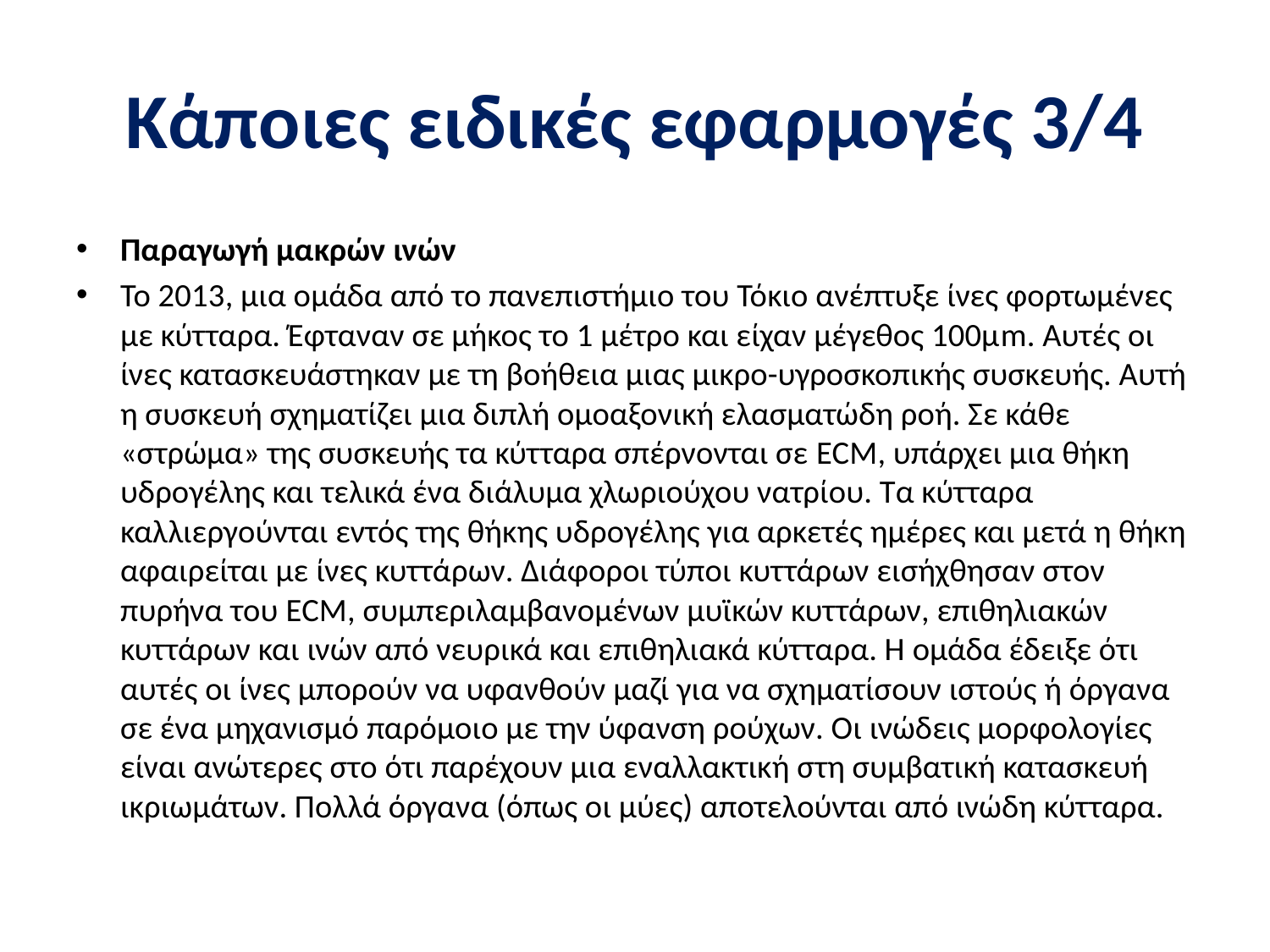

# Κάποιες ειδικές εφαρμογές 3/4
Παραγωγή μακρών ινών
Το 2013, μια ομάδα από το πανεπιστήμιο του Τόκιο ανέπτυξε ίνες φορτωμένες με κύτταρα. Έφταναν σε μήκος το 1 μέτρο και είχαν μέγεθος 100μm. Αυτές οι ίνες κατασκευάστηκαν με τη βοήθεια μιας μικρο-υγροσκοπικής συσκευής. Αυτή η συσκευή σχηματίζει μια διπλή ομοαξονική ελασματώδη ροή. Σε κάθε «στρώμα» της συσκευής τα κύτταρα σπέρνονται σε ECM, υπάρχει μια θήκη υδρογέλης και τελικά ένα διάλυμα χλωριούχου νατρίου. Τα κύτταρα καλλιεργούνται εντός της θήκης υδρογέλης για αρκετές ημέρες και μετά η θήκη αφαιρείται με ίνες κυττάρων. Διάφοροι τύποι κυττάρων εισήχθησαν στον πυρήνα του ECM, συμπεριλαμβανομένων μυϊκών κυττάρων, επιθηλιακών κυττάρων και ινών από νευρικά και επιθηλιακά κύτταρα. Η ομάδα έδειξε ότι αυτές οι ίνες μπορούν να υφανθούν μαζί για να σχηματίσουν ιστούς ή όργανα σε ένα μηχανισμό παρόμοιο με την ύφανση ρούχων. Οι ινώδεις μορφολογίες είναι ανώτερες στο ότι παρέχουν μια εναλλακτική στη συμβατική κατασκευή ικριωμάτων. Πολλά όργανα (όπως οι μύες) αποτελούνται από ινώδη κύτταρα.